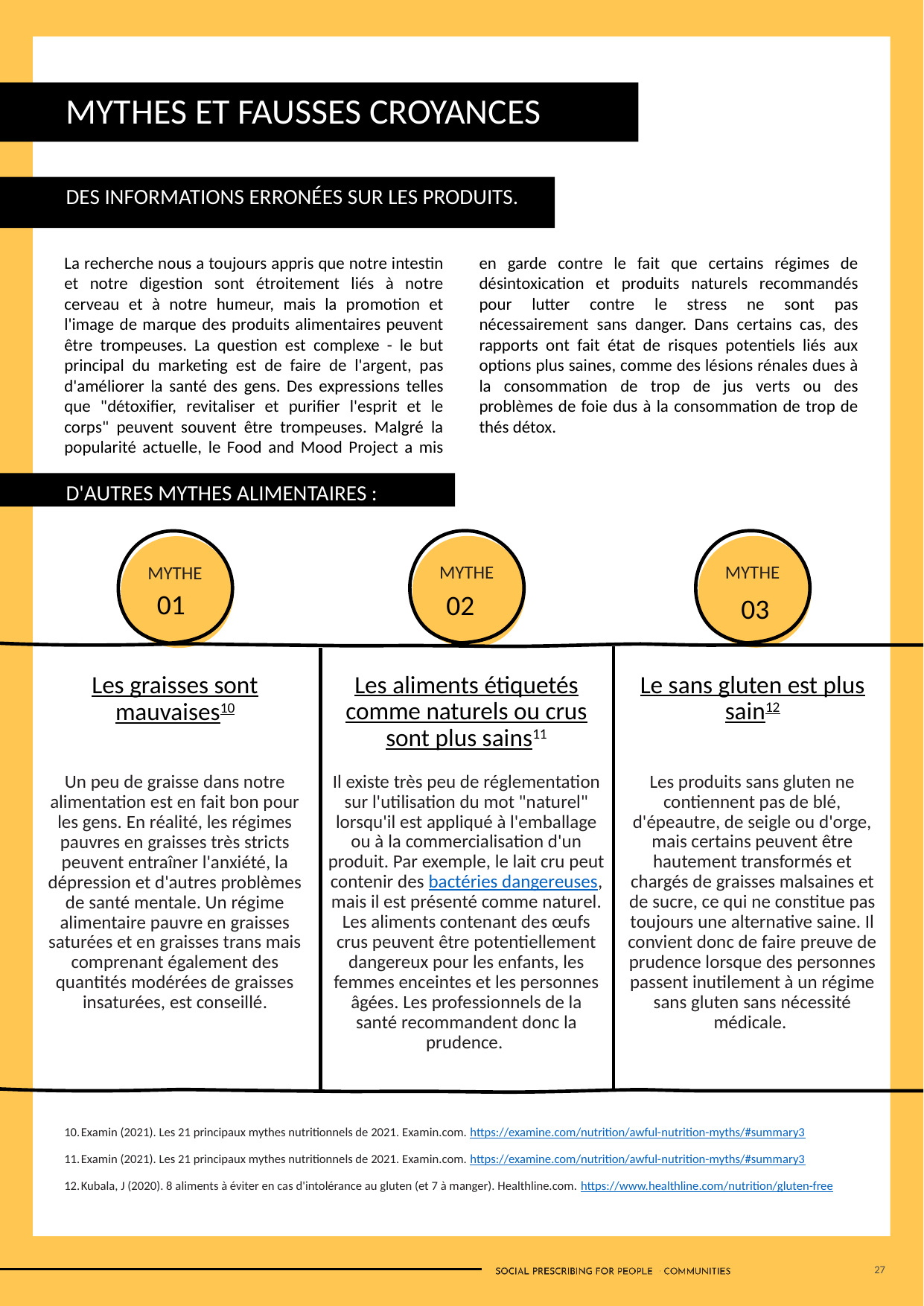

MYTHES ET FAUSSES CROYANCES
DES INFORMATIONS ERRONÉES SUR LES PRODUITS.
La recherche nous a toujours appris que notre intestin et notre digestion sont étroitement liés à notre cerveau et à notre humeur, mais la promotion et l'image de marque des produits alimentaires peuvent être trompeuses. La question est complexe - le but principal du marketing est de faire de l'argent, pas d'améliorer la santé des gens. Des expressions telles que "détoxifier, revitaliser et purifier l'esprit et le corps" peuvent souvent être trompeuses. Malgré la popularité actuelle, le Food and Mood Project a mis en garde contre le fait que certains régimes de désintoxication et produits naturels recommandés pour lutter contre le stress ne sont pas nécessairement sans danger. Dans certains cas, des rapports ont fait état de risques potentiels liés aux options plus saines, comme des lésions rénales dues à la consommation de trop de jus verts ou des problèmes de foie dus à la consommation de trop de thés détox.
D'AUTRES MYTHES ALIMENTAIRES :

MYTHE

MYTHE

MYTHE

01
02
03

Les aliments étiquetés comme naturels ou crus sont plus sains11
Le sans gluten est plus sain12
Les graisses sont mauvaises10
Il existe très peu de réglementation sur l'utilisation du mot "naturel" lorsqu'il est appliqué à l'emballage ou à la commercialisation d'un produit. Par exemple, le lait cru peut contenir des bactéries dangereuses, mais il est présenté comme naturel. Les aliments contenant des œufs crus peuvent être potentiellement dangereux pour les enfants, les femmes enceintes et les personnes âgées. Les professionnels de la santé recommandent donc la prudence.
Les produits sans gluten ne contiennent pas de blé, d'épeautre, de seigle ou d'orge, mais certains peuvent être hautement transformés et chargés de graisses malsaines et de sucre, ce qui ne constitue pas toujours une alternative saine. Il convient donc de faire preuve de prudence lorsque des personnes passent inutilement à un régime sans gluten sans nécessité médicale.
Un peu de graisse dans notre alimentation est en fait bon pour les gens. En réalité, les régimes pauvres en graisses très stricts peuvent entraîner l'anxiété, la dépression et d'autres problèmes de santé mentale. Un régime alimentaire pauvre en graisses saturées et en graisses trans mais comprenant également des quantités modérées de graisses insaturées, est conseillé.

Examin (2021). Les 21 principaux mythes nutritionnels de 2021. Examin.com. https://examine.com/nutrition/awful-nutrition-myths/#summary3

Examin (2021). Les 21 principaux mythes nutritionnels de 2021. Examin.com. https://examine.com/nutrition/awful-nutrition-myths/#summary3

Kubala, J (2020). 8 aliments à éviter en cas d'intolérance au gluten (et 7 à manger). Healthline.com. https://www.healthline.com/nutrition/gluten-free
27